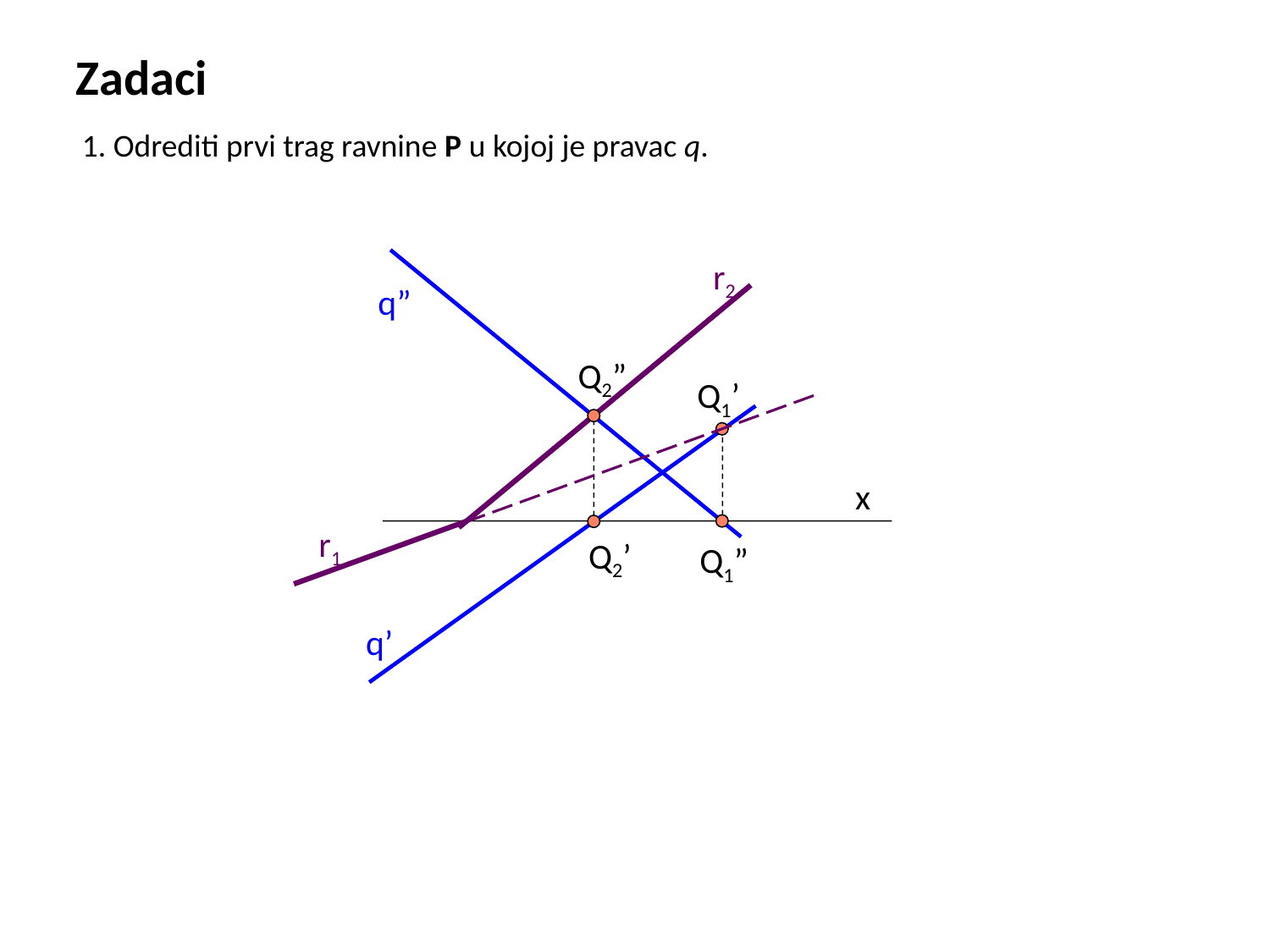

Zadaci
1. Odrediti prvi trag ravnine P u kojoj je pravac q.
r2

q”

Q2”

Q1’

r1

Q2’
x

Q1”
q’